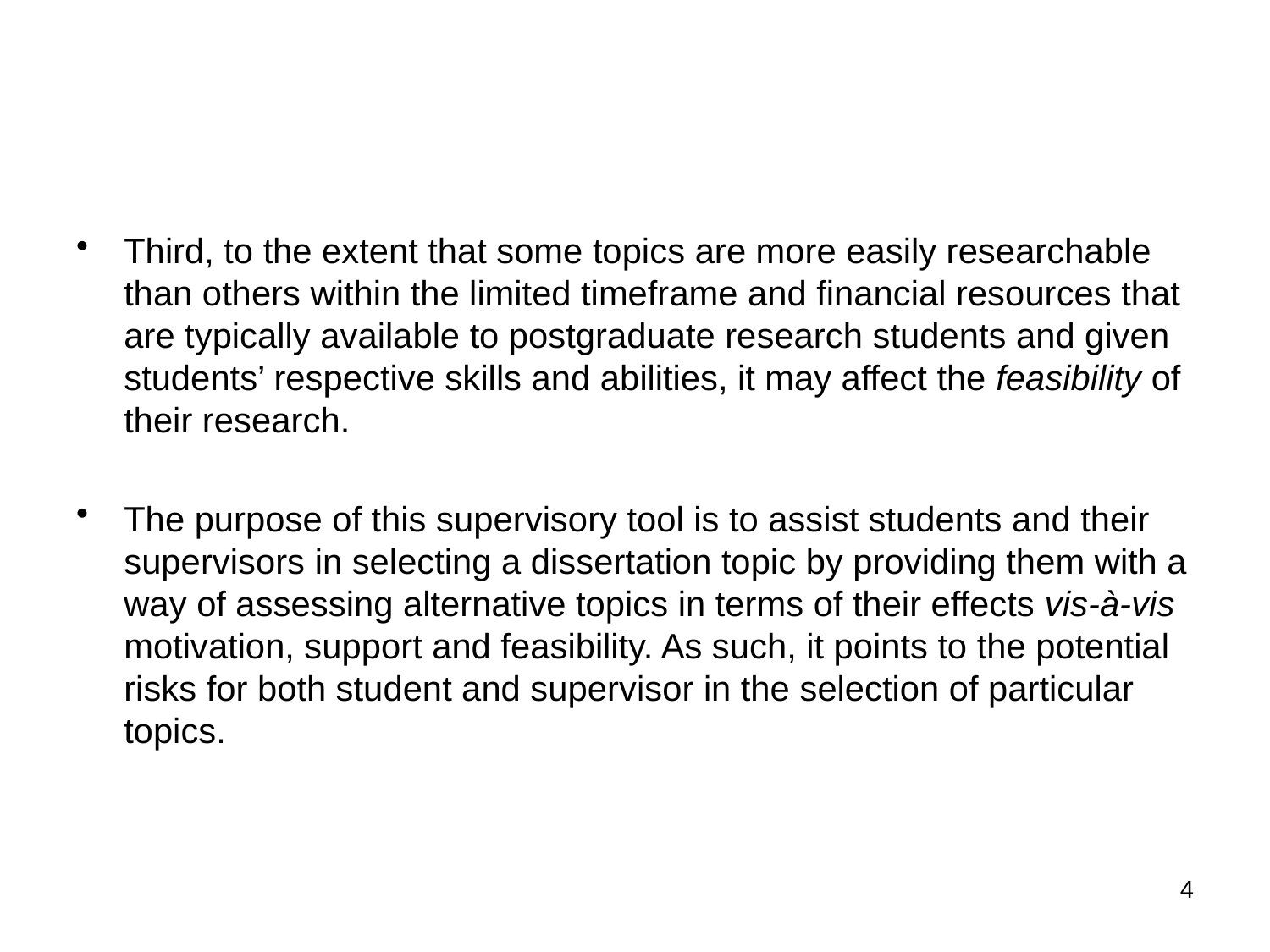

#
Third, to the extent that some topics are more easily researchable than others within the limited timeframe and financial resources that are typically available to postgraduate research students and given students’ respective skills and abilities, it may affect the feasibility of their research.

The purpose of this supervisory tool is to assist students and their supervisors in selecting a dissertation topic by providing them with a way of assessing alternative topics in terms of their effects vis-à-vis motivation, support and feasibility. As such, it points to the potential risks for both student and supervisor in the selection of particular topics.

4